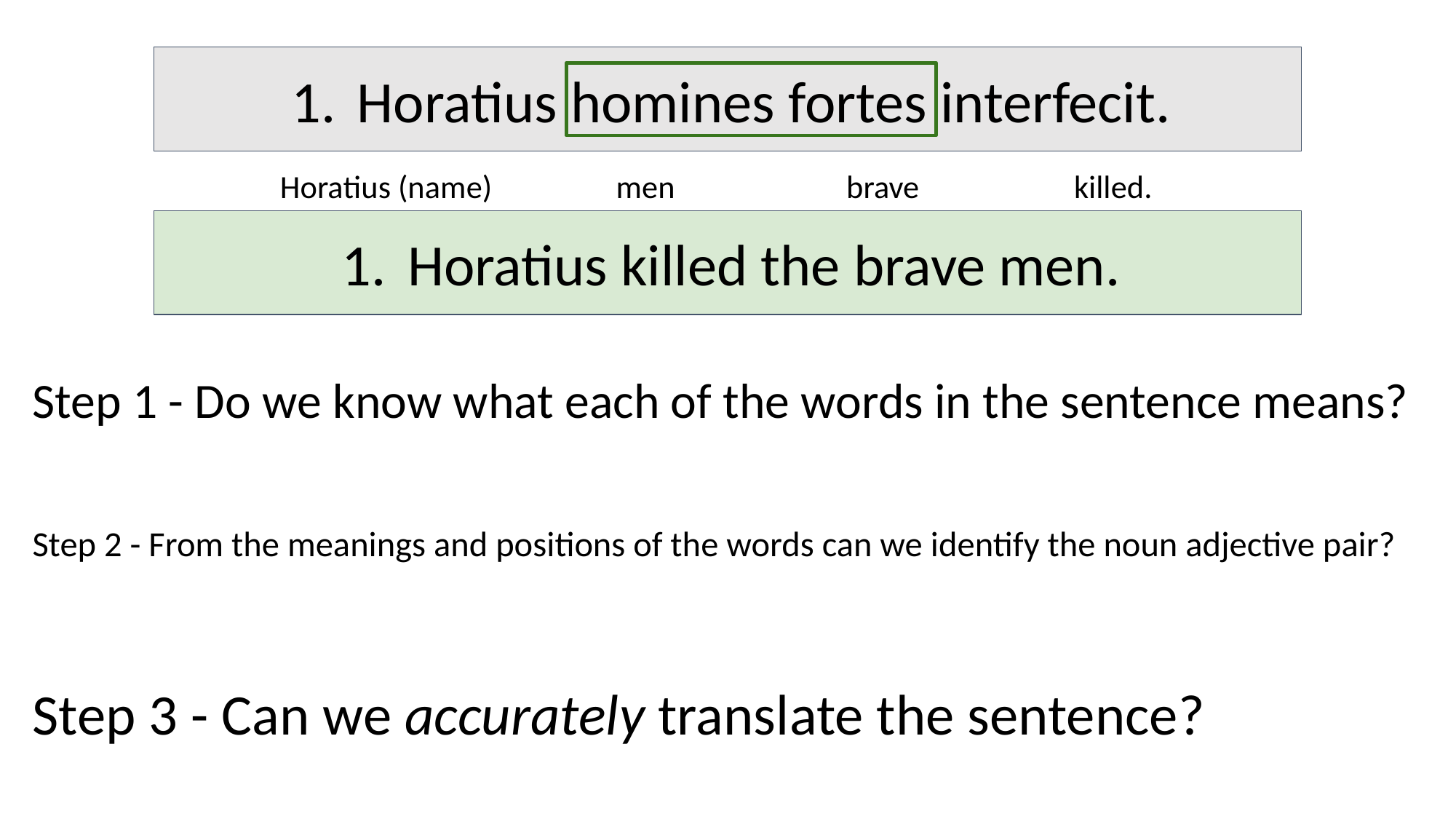

Horatius homines fortes interfecit.

Horatius (name)
men
brave
killed.
Horatius killed the brave men.
# Step 1 - Do we know what each of the words in the sentence means?
Step 2 - From the meanings and positions of the words can we identify the noun adjective pair?
Step 3 - Can we accurately translate the sentence?